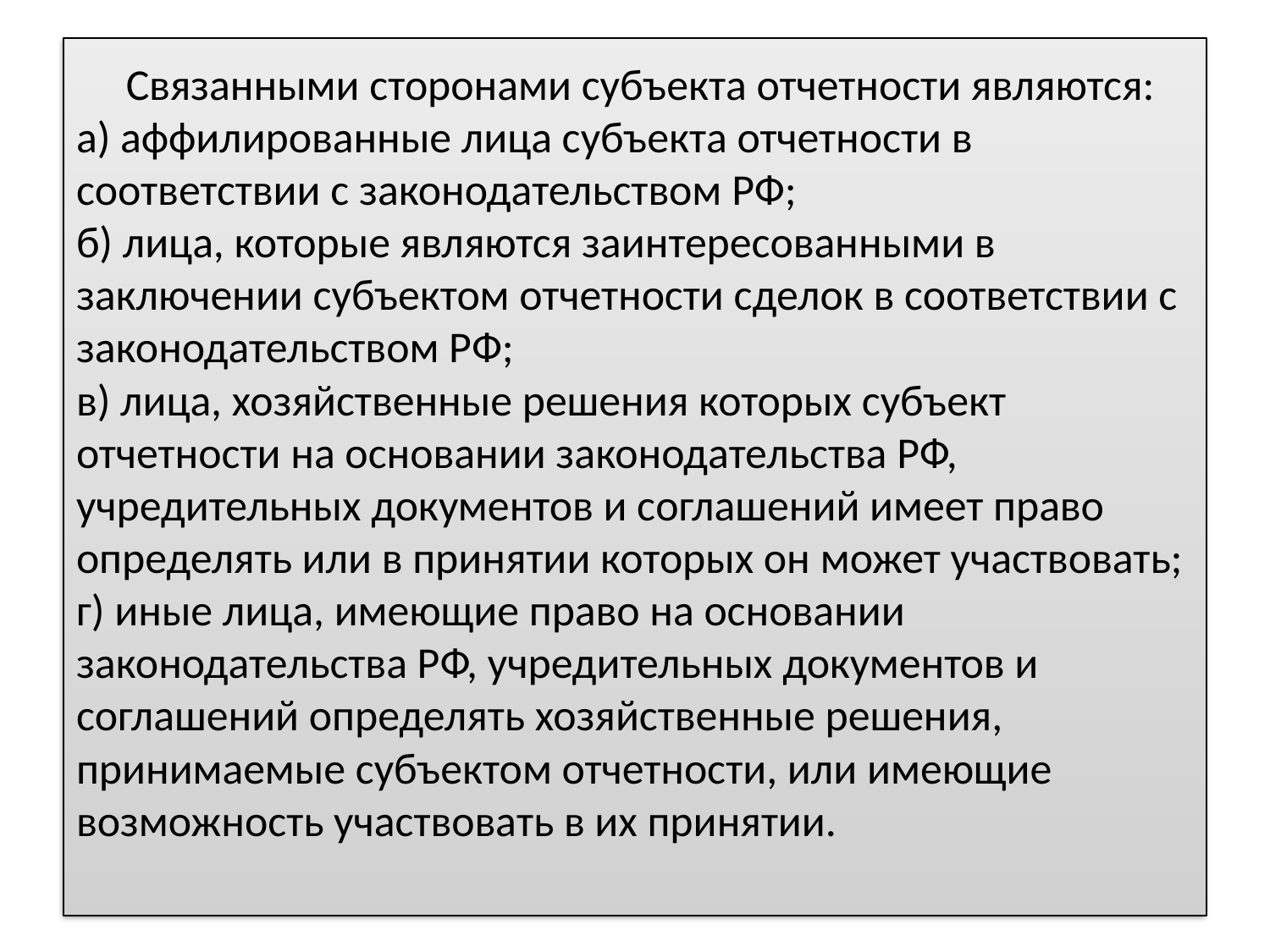

# Связанными сторонами субъекта отчетности являются: а) аффилированные лица субъекта отчетности в соответствии с законодательством РФ; б) лица, которые являются заинтересованными в заключении субъектом отчетности сделок в соответствии с законодательством РФ; в) лица, хозяйственные решения которых субъект отчетности на основании законодательства РФ, учредительных документов и соглашений имеет право определять или в принятии которых он может участвовать; г) иные лица, имеющие право на основании законодательства РФ, учредительных документов и соглашений определять хозяйственные решения, принимаемые субъектом отчетности, или имеющие возможность участвовать в их принятии.